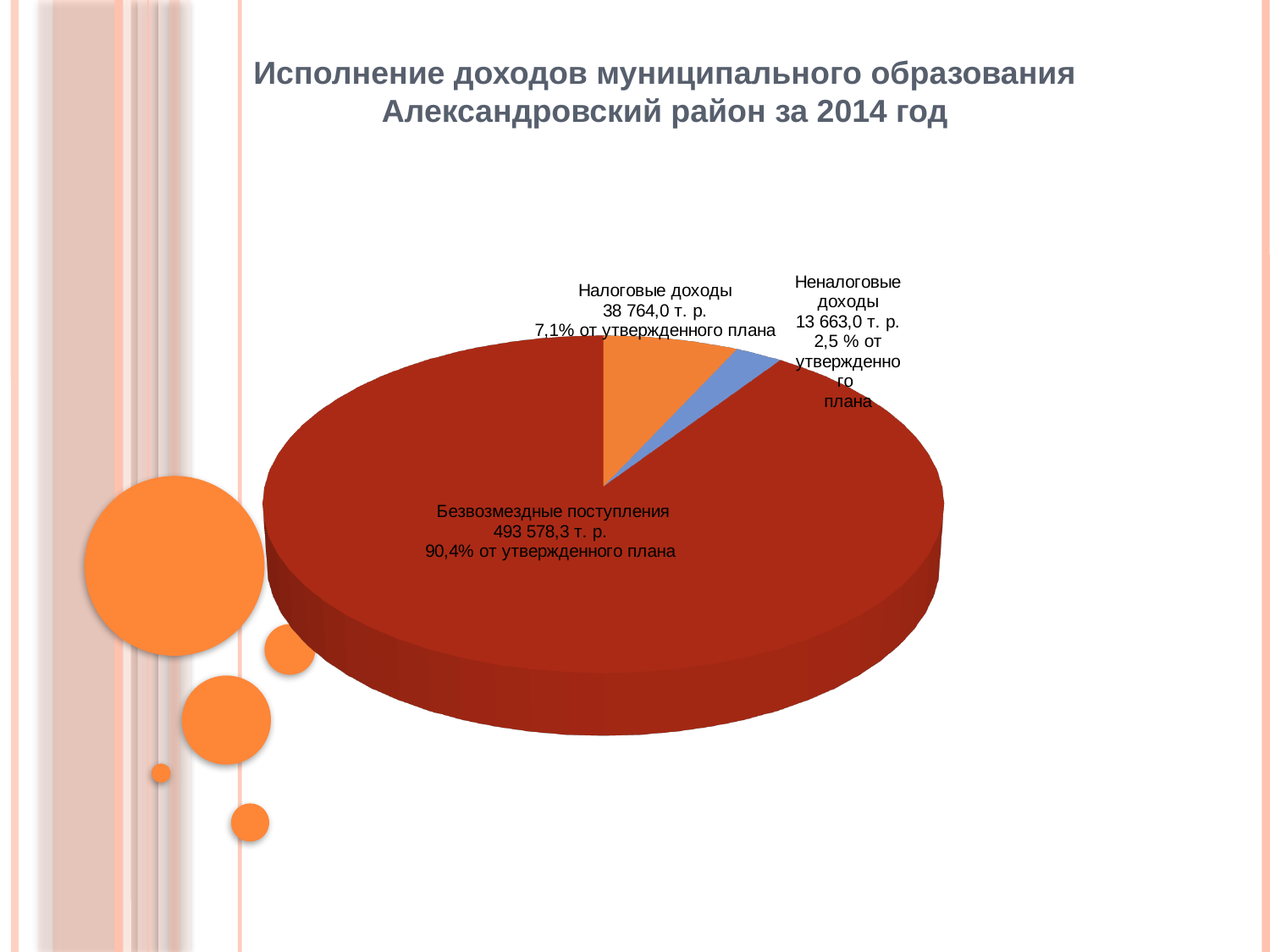

Исполнение доходов муниципального образования Александровский район за 2014 год

[unsupported chart]